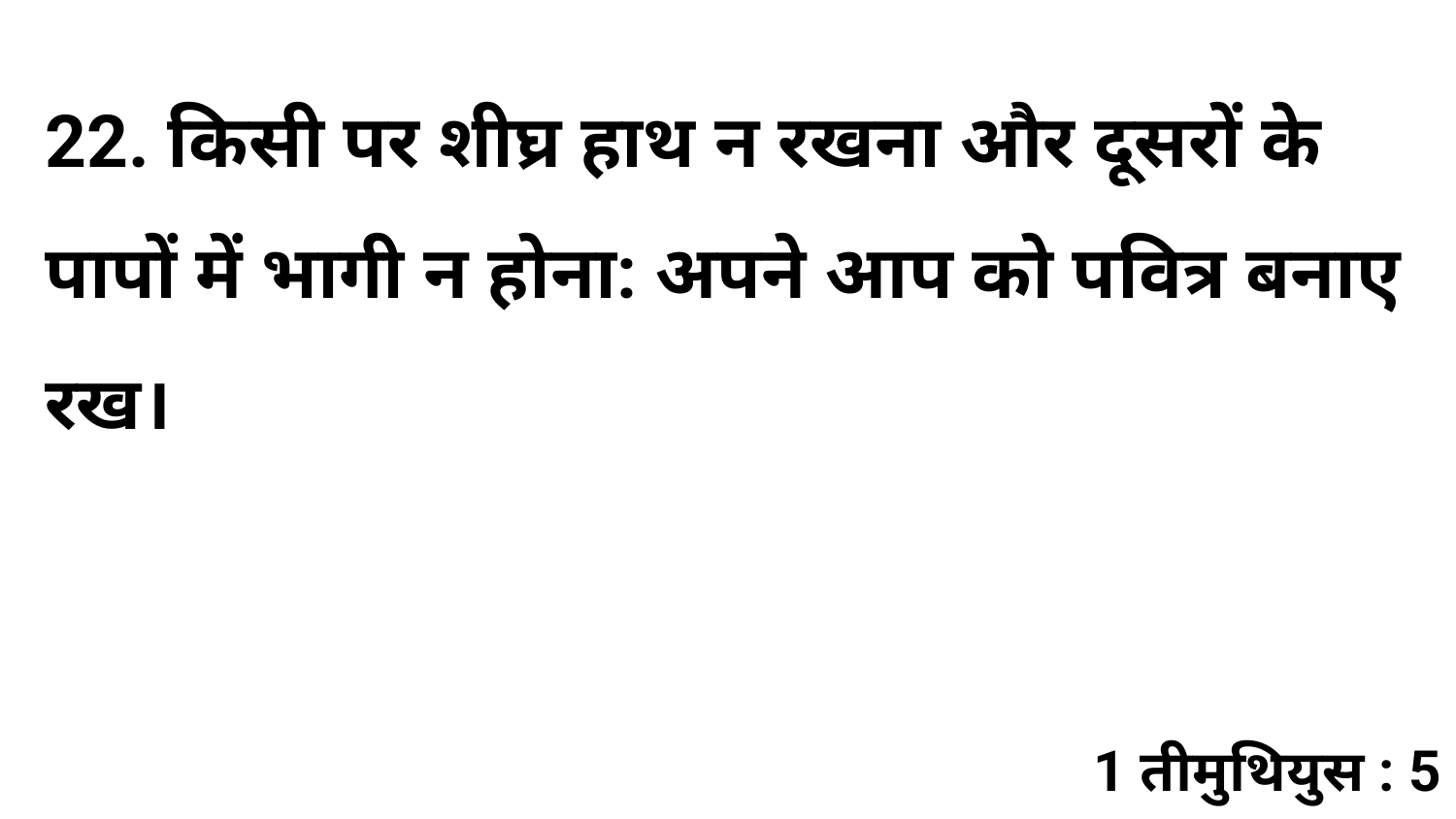

22. किसी पर शीघ्र हाथ न रखना और दूसरों के पापों में भागी न होना: अपने आप को पवित्र बनाए रख।
1 तीमुथियुस : 5